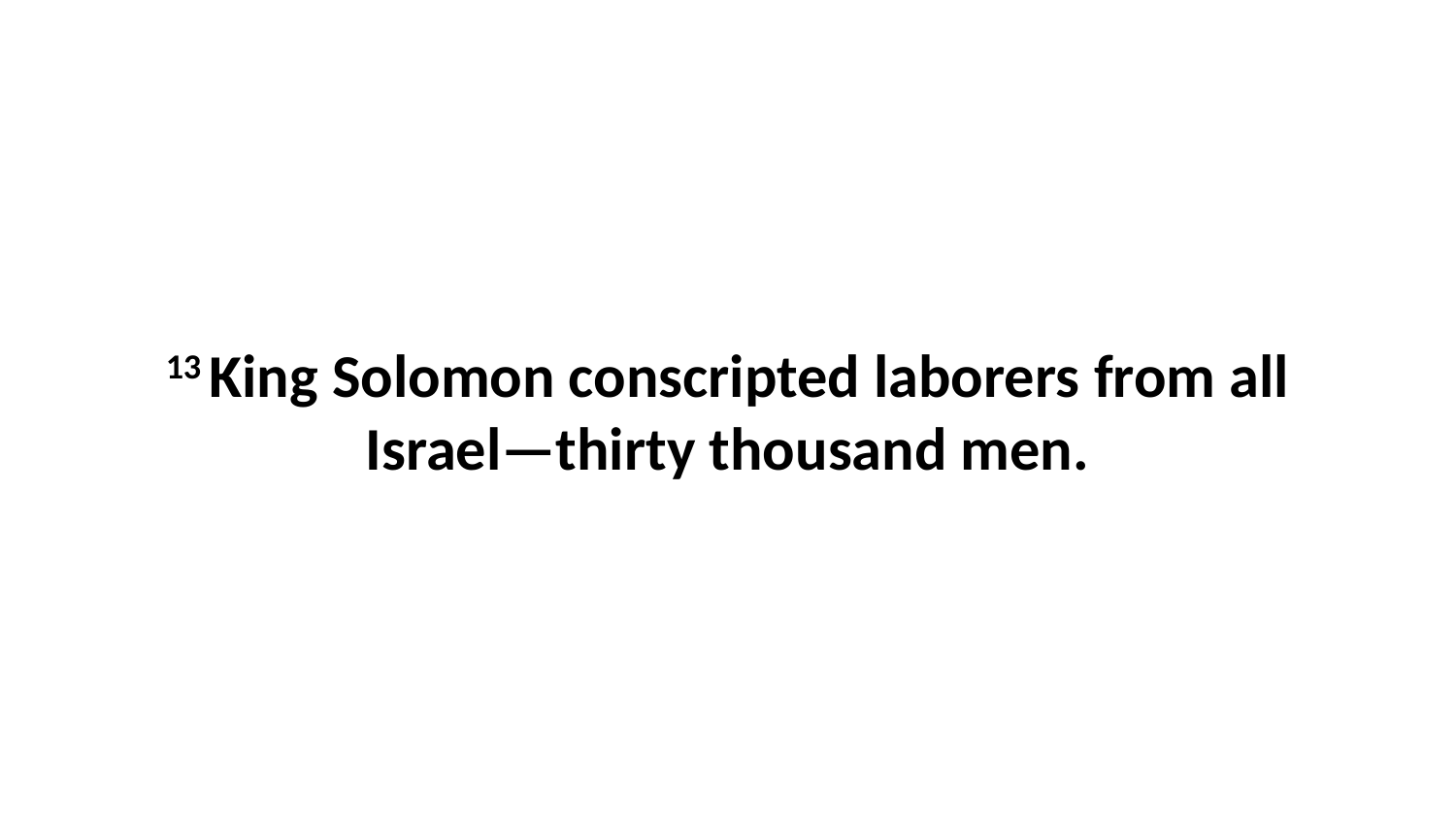

13 King Solomon conscripted laborers from all Israel—thirty thousand men.